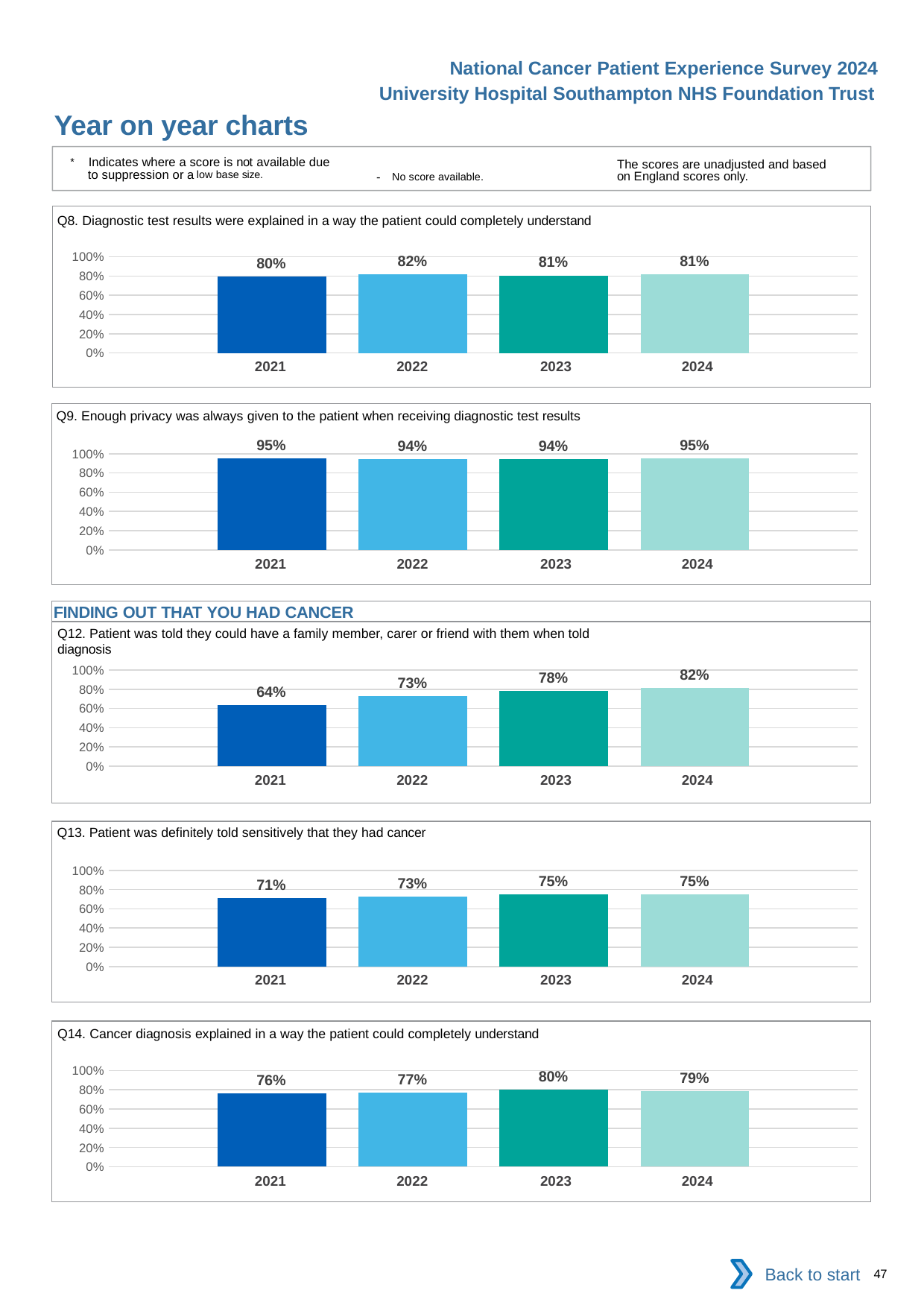

National Cancer Patient Experience Survey 2024
University Hospital Southampton NHS Foundation Trust
Year on year charts

*  Indicates where a score is not available due to suppression or a low base size.
The scores are unadjusted and based on England scores only.
- No score available.
Q8. Diagnostic test results were explained in a way the patient could completely understand

### Chart

| Category | 2021 | 2022 | 2023 | 2024 |
|---|---|---|---|---|
| Category 1 | 0.7956835 | 0.8167239 | 0.8065934 | 0.8147773 |
| 2021 | 2022 | 2023 | 2024 |
| --- | --- | --- | --- |
Q9. Enough privacy was always given to the patient when receiving diagnostic test results

### Chart

| Category | 2021 | 2022 | 2023 | 2024 |
|---|---|---|---|---|
| Category 1 | 0.9526542 | 0.9418472 | 0.9446903 | 0.953252 |
| 2021 | 2022 | 2023 | 2024 |
| --- | --- | --- | --- |
FINDING OUT THAT YOU HAD CANCER
Q12. Patient was told they could have a family member, carer or friend with them when told diagnosis

### Chart

| Category | 2021 | 2022 | 2023 | 2024 |
|---|---|---|---|---|
| Category 1 | 0.6375661 | 0.7311828 | 0.7801047 | 0.8166023 |
| 2021 | 2022 | 2023 | 2024 |
| --- | --- | --- | --- |
Q13. Patient was definitely told sensitively that they had cancer

### Chart

| Category | 2021 | 2022 | 2023 | 2024 |
|---|---|---|---|---|
| Category 1 | 0.7141058 | 0.7289812 | 0.7514677 | 0.7533512 |
| 2021 | 2022 | 2023 | 2024 |
| --- | --- | --- | --- |
Q14. Cancer diagnosis explained in a way the patient could completely understand

### Chart

| Category | 2021 | 2022 | 2023 | 2024 |
|---|---|---|---|---|
| Category 1 | 0.7597977 | 0.7715988 | 0.7988281 | 0.7885816 |
| 2021 | 2022 | 2023 | 2024 |
| --- | --- | --- | --- |
Back to start

47